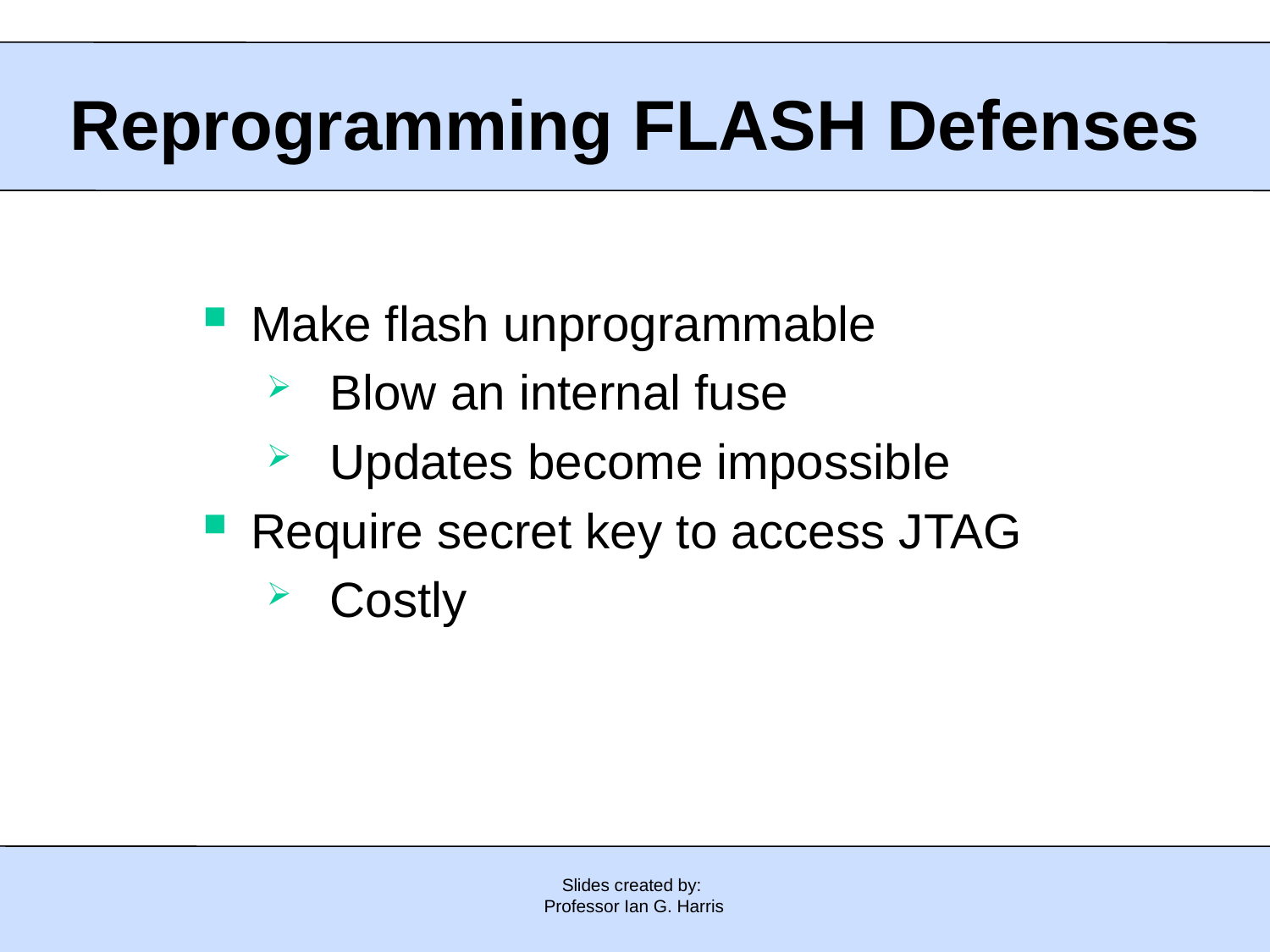

Reprogramming FLASH Defenses
Make flash unprogrammable
Blow an internal fuse
Updates become impossible
Require secret key to access JTAG
Costly
Slides created by:
Professor Ian G. Harris